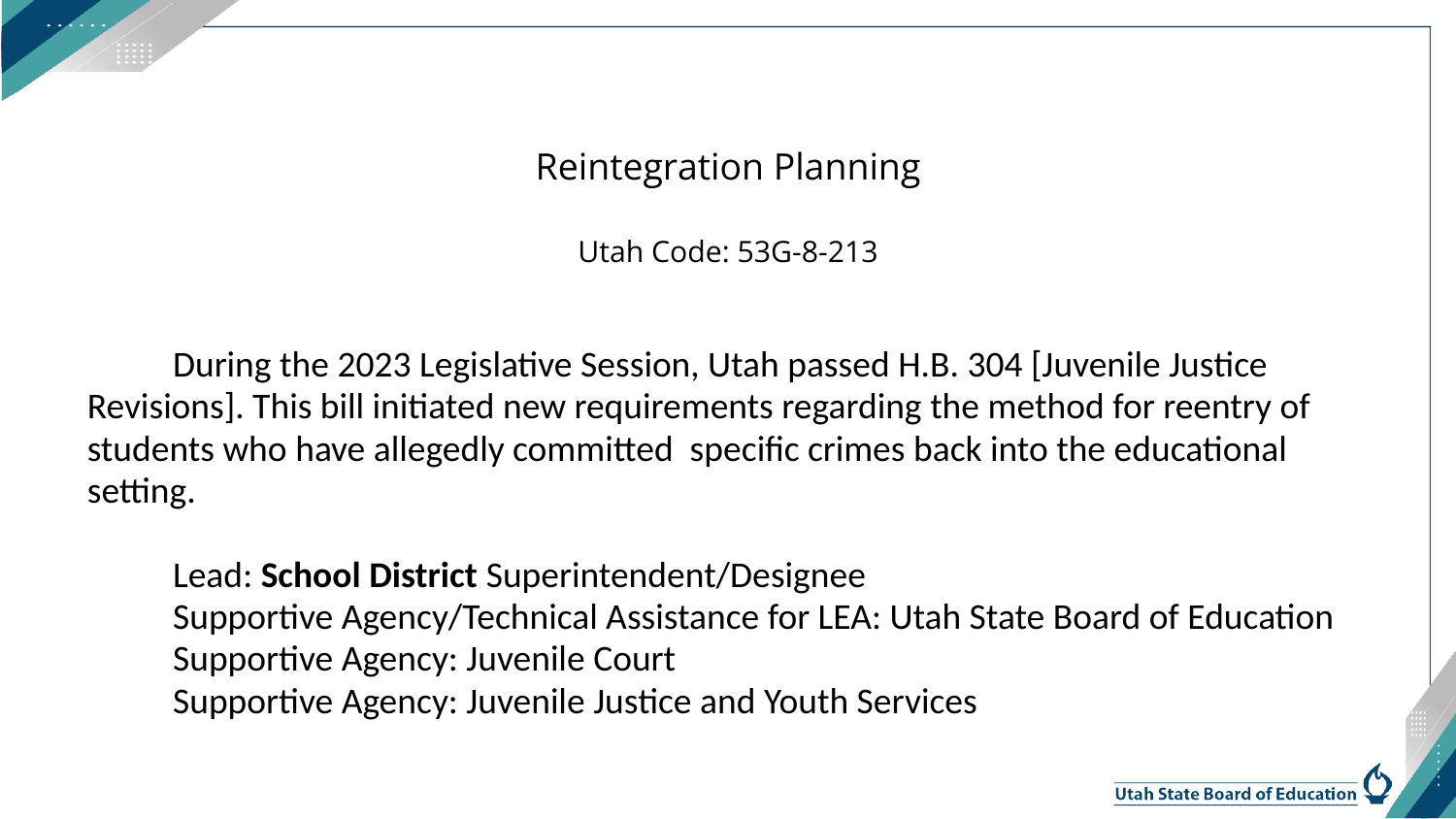

# Reintegration Planning

Utah Code: 53G-8-213

During the 2023 Legislative Session, Utah passed H.B. 304 [Juvenile Justice Revisions]. This bill initiated new requirements regarding the method for reentry of students who have allegedly committed  specific crimes back into the educational setting.

Lead: School District Superintendent/Designee
Supportive Agency/Technical Assistance for LEA: Utah State Board of Education
Supportive Agency: Juvenile Court
Supportive Agency: Juvenile Justice and Youth Services